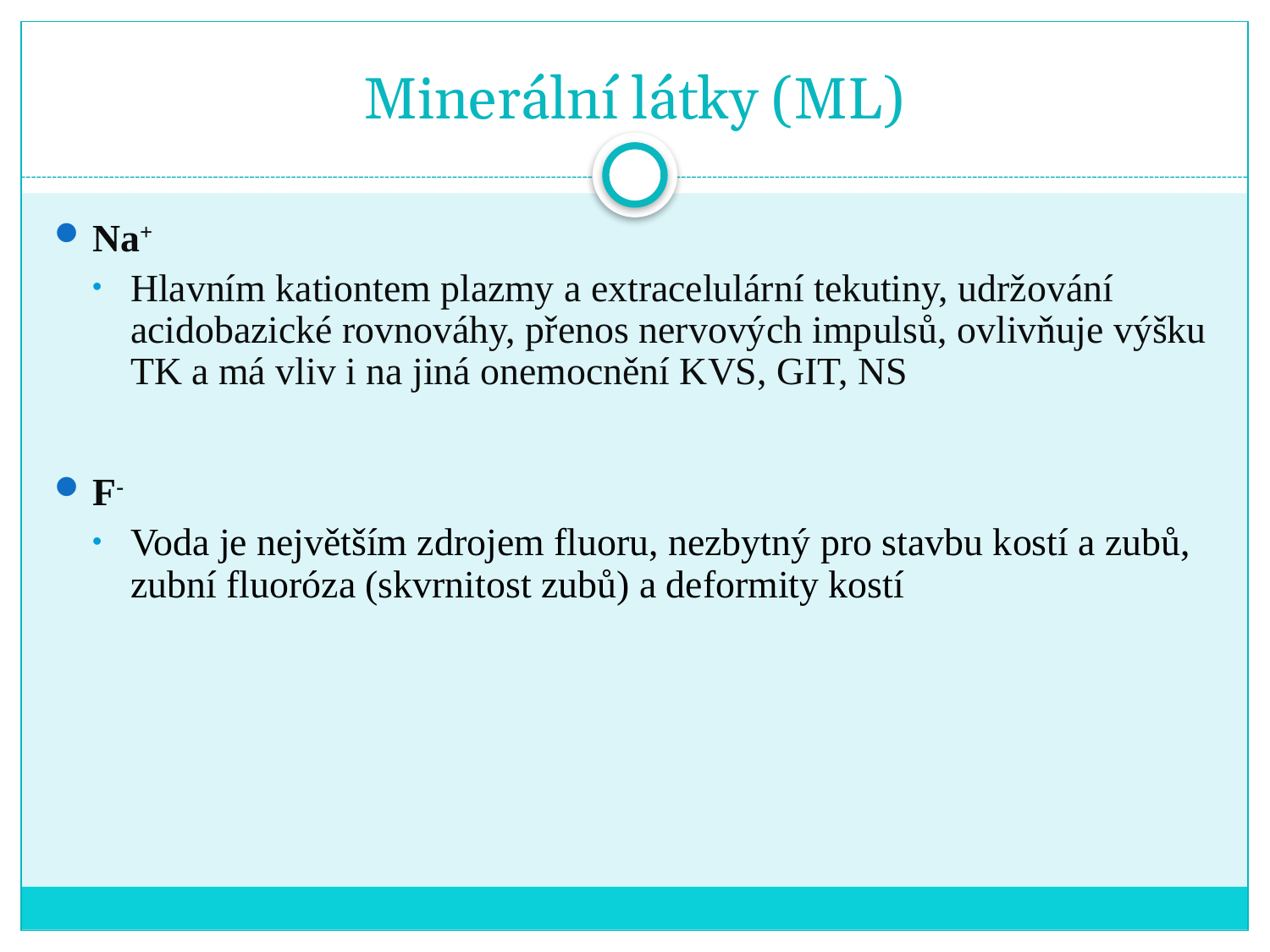

# Minerální látky (ML)
Na+
Hlavním kationtem plazmy a extracelulární tekutiny, udržování acidobazické rovnováhy, přenos nervových impulsů, ovlivňuje výšku TK a má vliv i na jiná onemocnění KVS, GIT, NS

F-
Voda je největším zdrojem fluoru, nezbytný pro stavbu kostí a zubů, zubní fluoróza (skvrnitost zubů) a deformity kostí